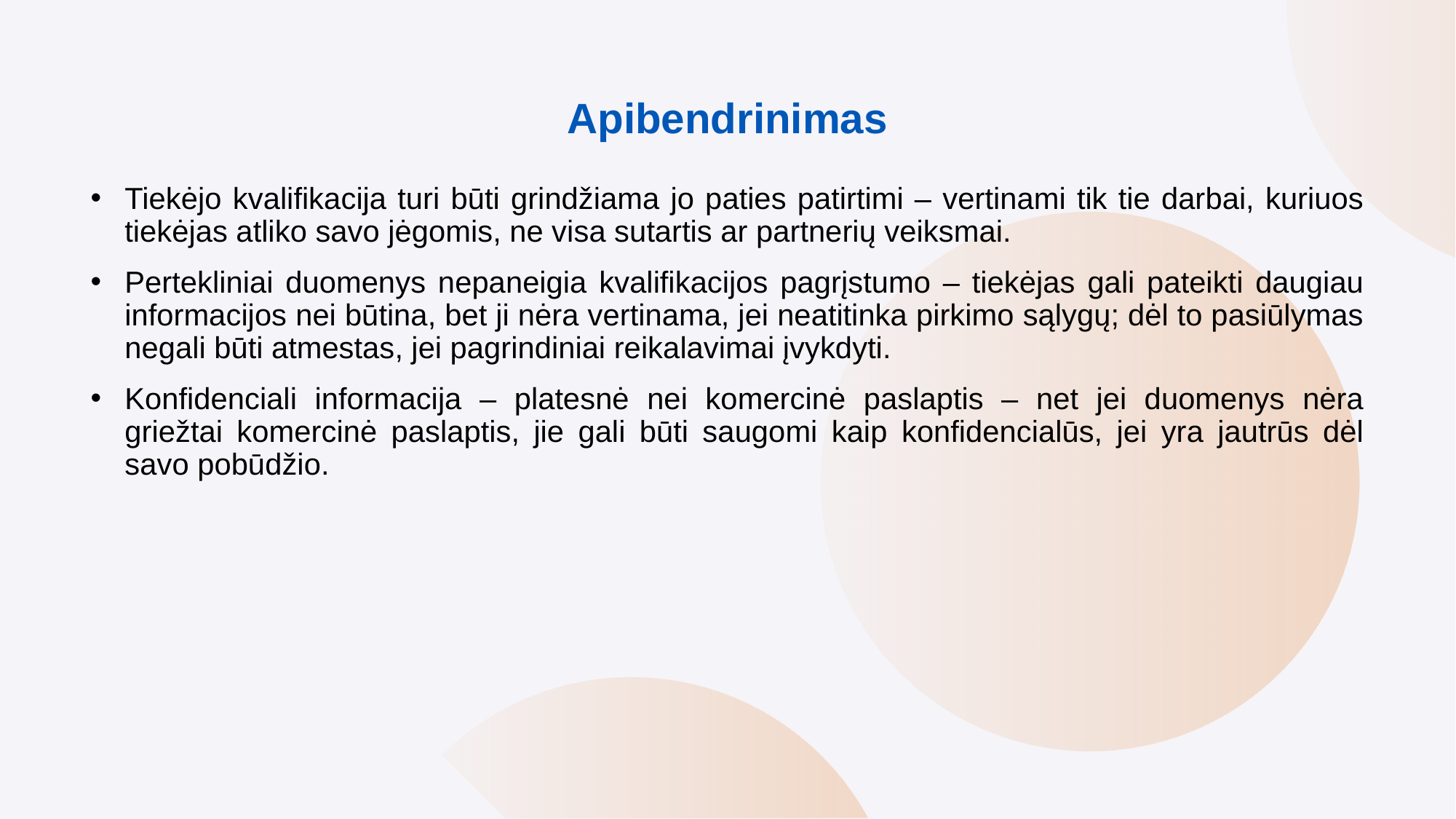

# Apibendrinimas
Tiekėjo kvalifikacija turi būti grindžiama jo paties patirtimi – vertinami tik tie darbai, kuriuos tiekėjas atliko savo jėgomis, ne visa sutartis ar partnerių veiksmai.
Pertekliniai duomenys nepaneigia kvalifikacijos pagrįstumo – tiekėjas gali pateikti daugiau informacijos nei būtina, bet ji nėra vertinama, jei neatitinka pirkimo sąlygų; dėl to pasiūlymas negali būti atmestas, jei pagrindiniai reikalavimai įvykdyti.
Konfidenciali informacija – platesnė nei komercinė paslaptis – net jei duomenys nėra griežtai komercinė paslaptis, jie gali būti saugomi kaip konfidencialūs, jei yra jautrūs dėl savo pobūdžio.